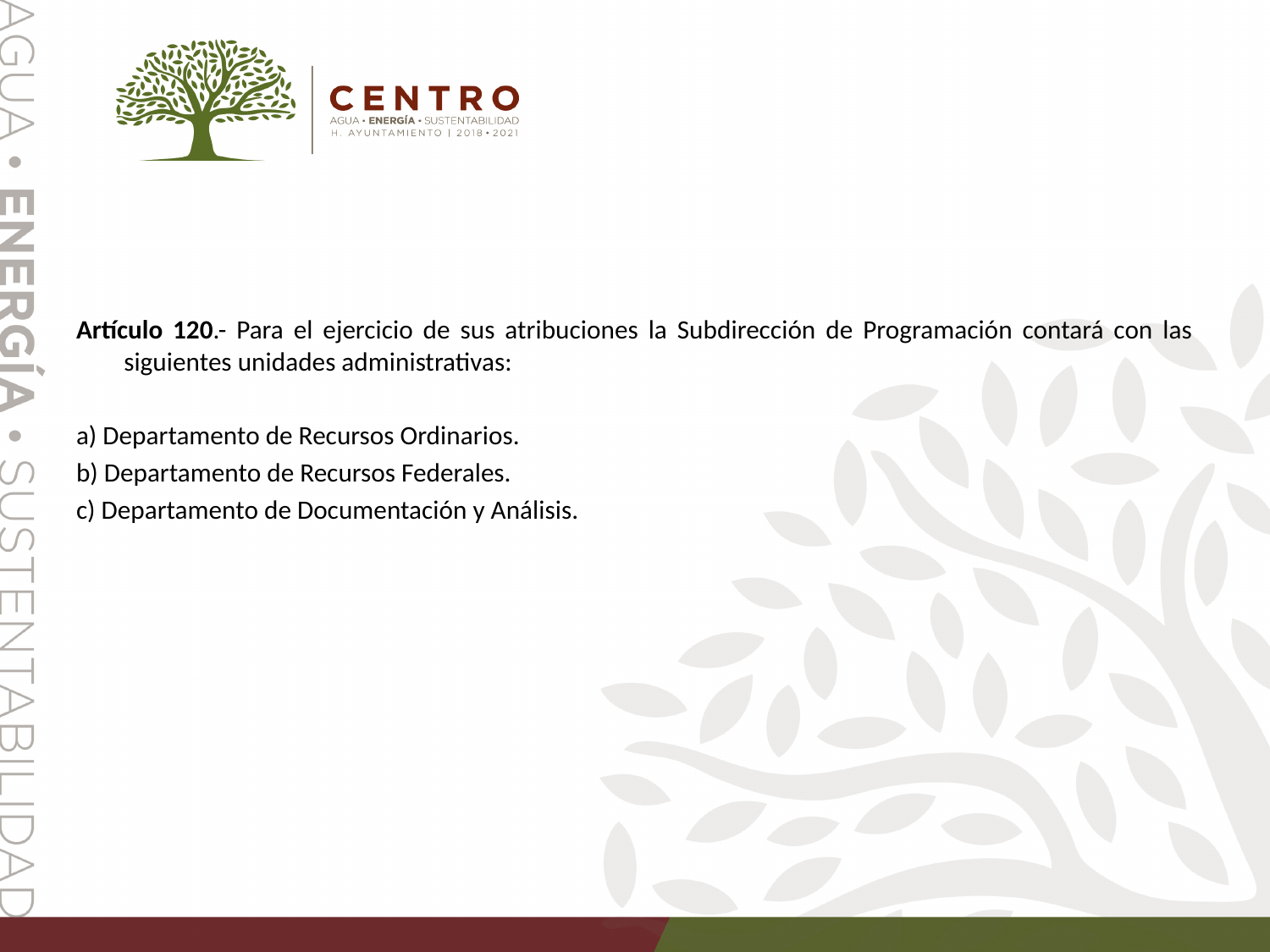

Artículo 120.- Para el ejercicio de sus atribuciones la Subdirección de Programación contará con las siguientes unidades administrativas:

a) Departamento de Recursos Ordinarios.
b) Departamento de Recursos Federales.
c) Departamento de Documentación y Análisis.